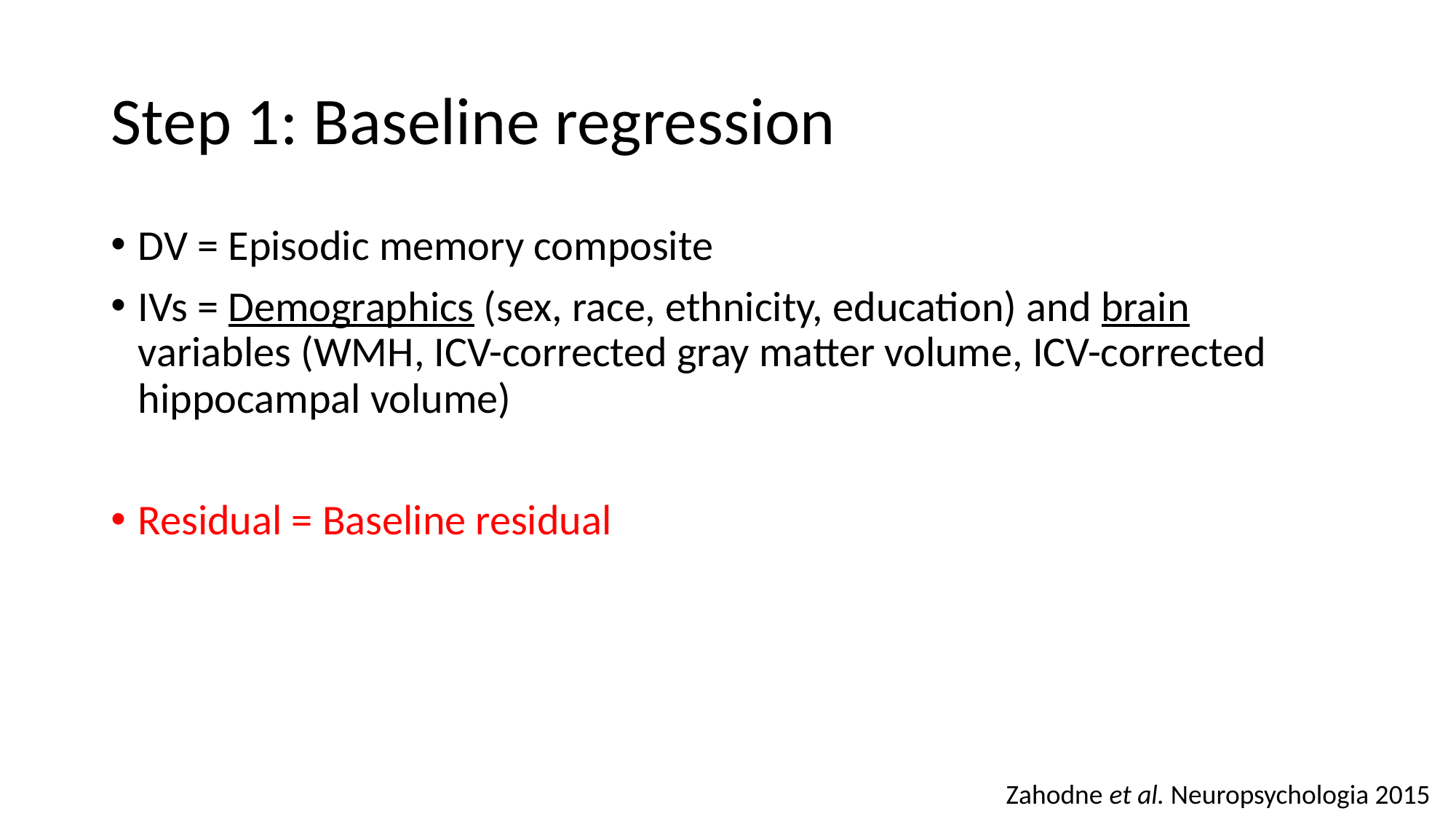

# Step 1: Baseline regression
DV = Episodic memory composite
IVs = Demographics (sex, race, ethnicity, education) and brain variables (WMH, ICV-corrected gray matter volume, ICV-corrected hippocampal volume)

Residual = Baseline residual
Zahodne et al. Neuropsychologia 2015